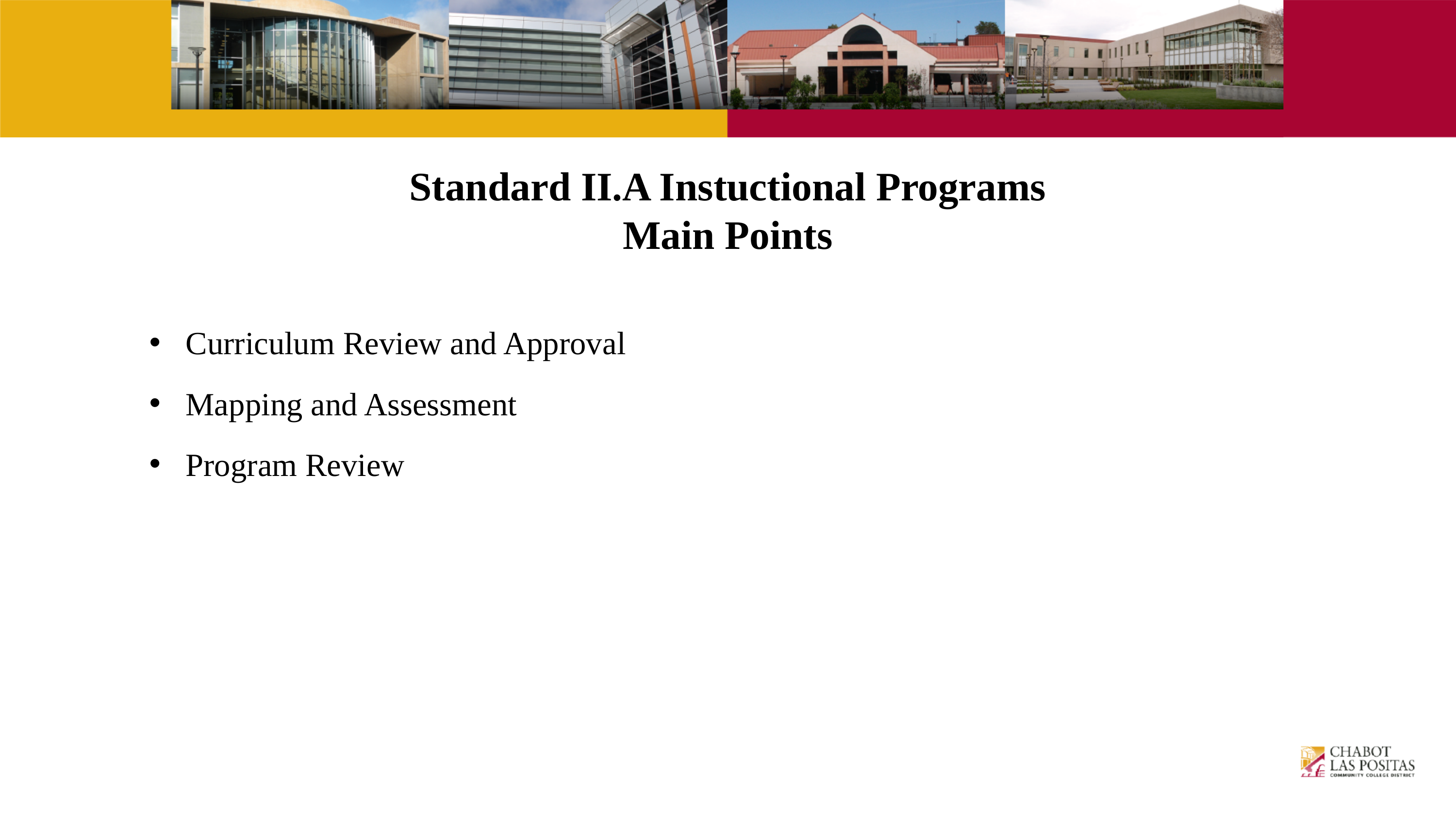

# Standard II.A Instuctional Programs Main Points
Curriculum Review and Approval
Mapping and Assessment
Program Review